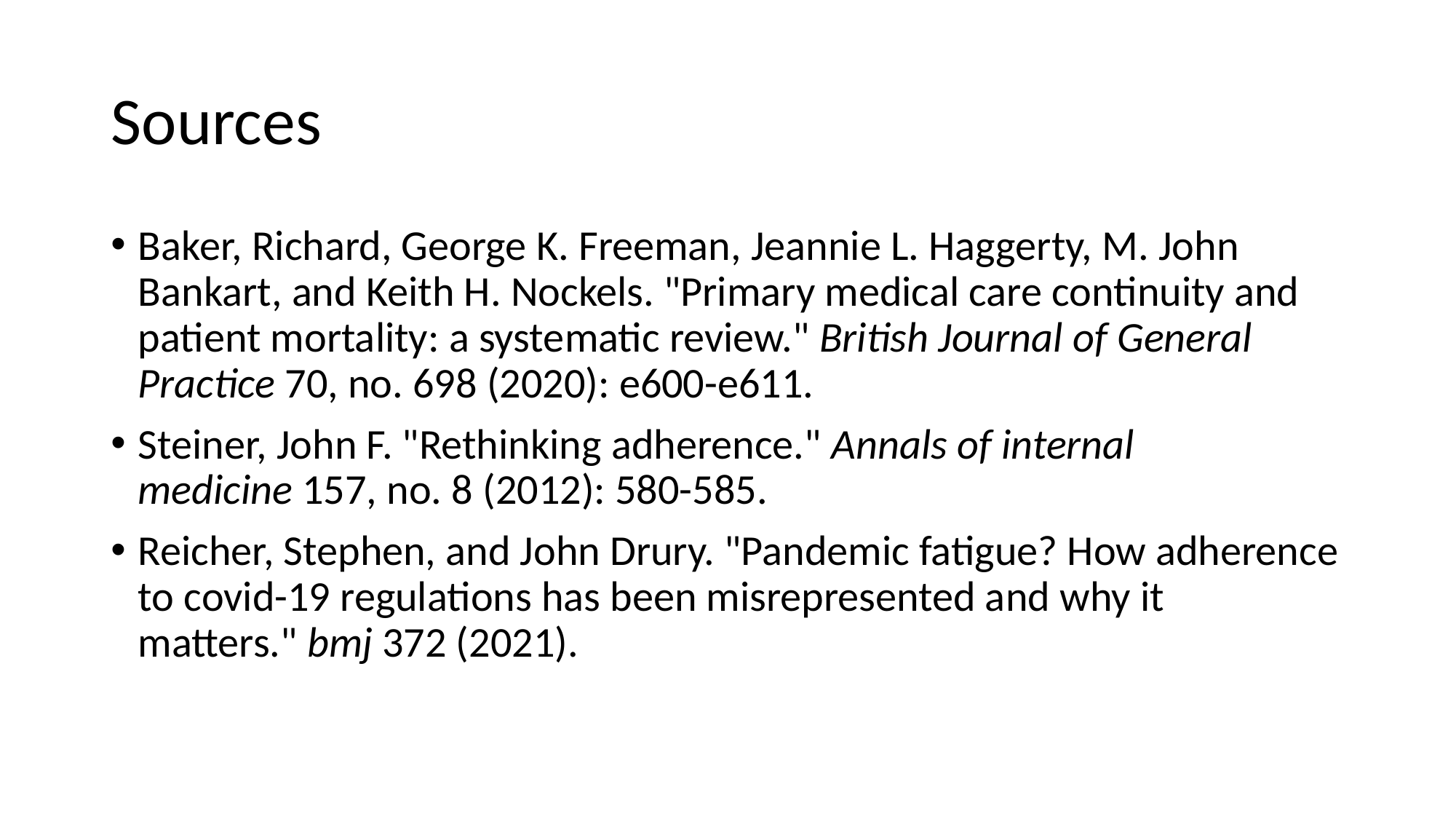

# Sources
Baker, Richard, George K. Freeman, Jeannie L. Haggerty, M. John Bankart, and Keith H. Nockels. "Primary medical care continuity and patient mortality: a systematic review." British Journal of General Practice 70, no. 698 (2020): e600-e611.
Steiner, John F. "Rethinking adherence." Annals of internal medicine 157, no. 8 (2012): 580-585.
Reicher, Stephen, and John Drury. "Pandemic fatigue? How adherence to covid-19 regulations has been misrepresented and why it matters." bmj 372 (2021).